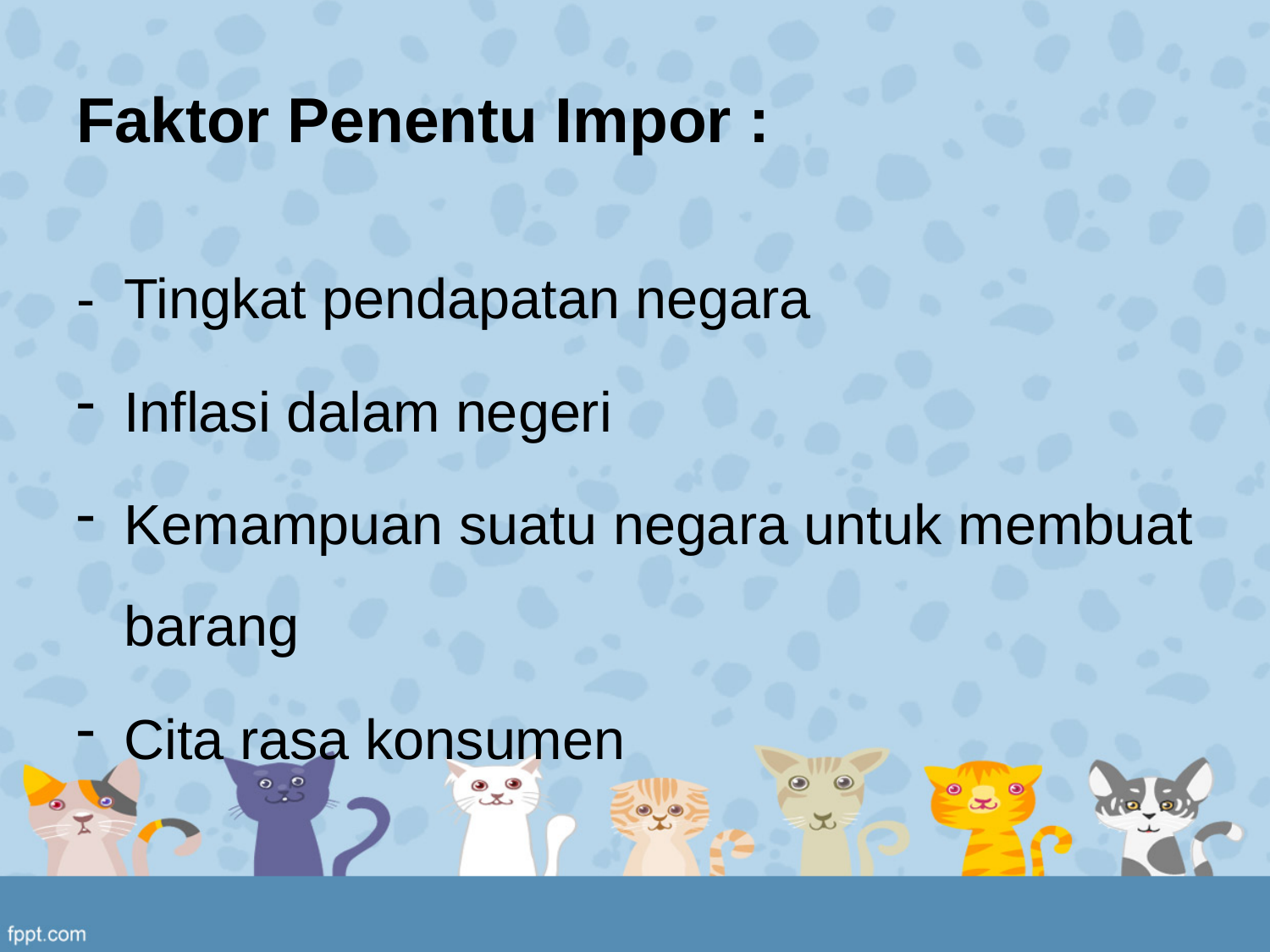

# Faktor Penentu Impor :
-	Tingkat pendapatan negara
Inflasi dalam negeri
Kemampuan suatu negara untuk membuat barang
Cita rasa konsumen